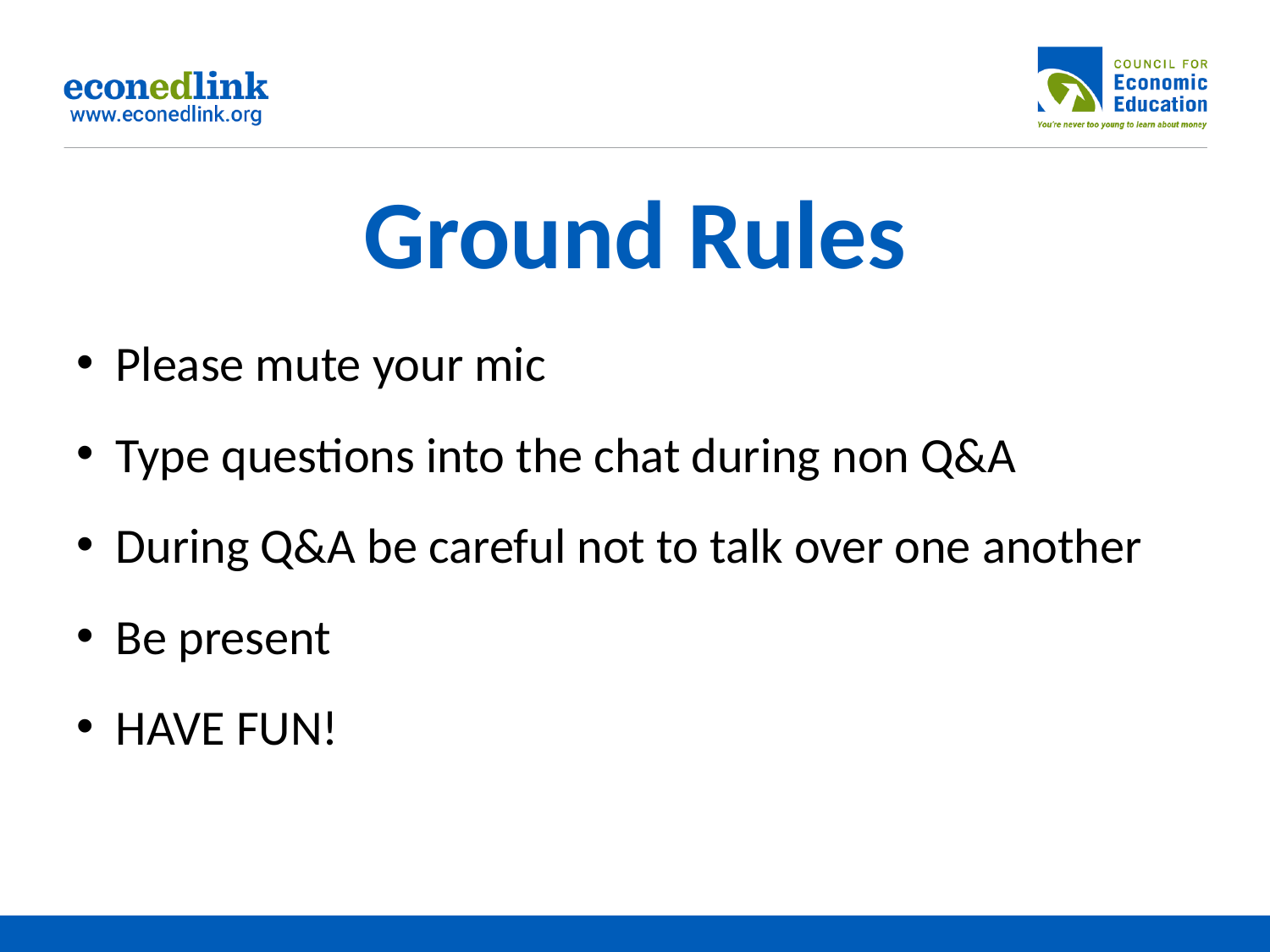

# Ground Rules

Please mute your mic
Type questions into the chat during non Q&A
During Q&A be careful not to talk over one another
Be present
HAVE FUN!